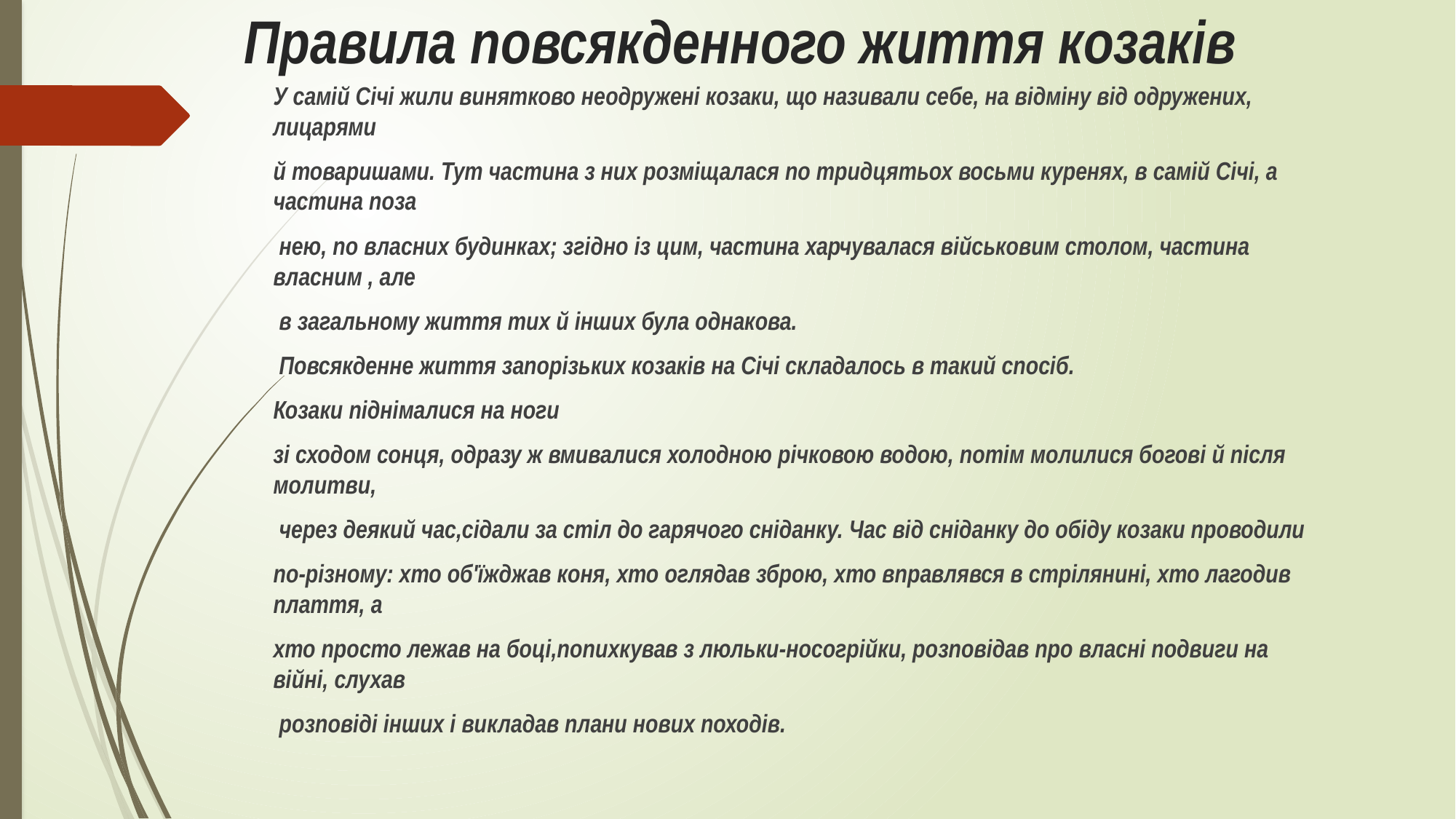

# Правила повсякденного життя козаків
У самій Січі жили винятково неодружені козаки, що називали себе, на відміну від одружених, лицарями
й товаришами. Тут частина з них розміщалася по тридцятьох восьми куренях, в самій Січі, а частина поза
 нею, по власних будинках; згідно із цим, частина харчувалася військовим столом, частина власним , але
 в загальному життя тих й інших була однакова.
 Повсякденне життя запорізьких козаків на Січі складалось в такий спосіб.
Козаки піднімалися на ноги
зі сходом сонця, одразу ж вмивалися холодною річковою водою, потім молилися богові й після молитви,
 через деякий час,сідали за стіл до гарячого сніданку. Час від сніданку до обіду козаки проводили
по-різному: хто об'їжджав коня, хто оглядав зброю, хто вправлявся в стрілянині, хто лагодив плаття, а
хто просто лежав на боці,попихкував з люльки-носогрійки, розповідав про власні подвиги на війні, слухав
 розповіді інших і викладав плани нових походів.